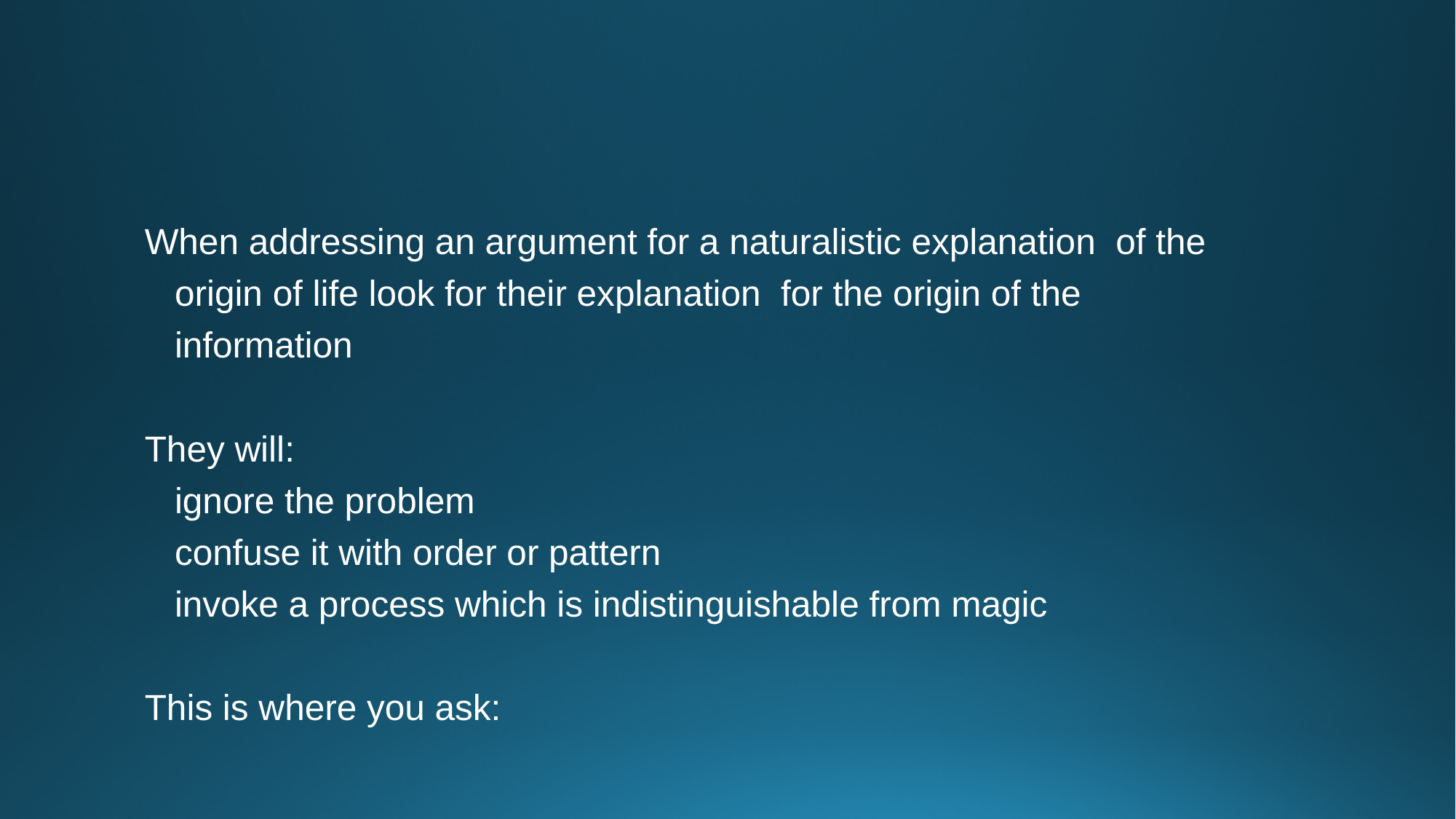

#
When addressing an argument for a naturalistic explanation  of the
   origin of life look for their explanation  for the origin of the
   information

They will:
   ignore the problem
   confuse it with order or pattern
   invoke a process which is indistinguishable from magic

This is where you ask: